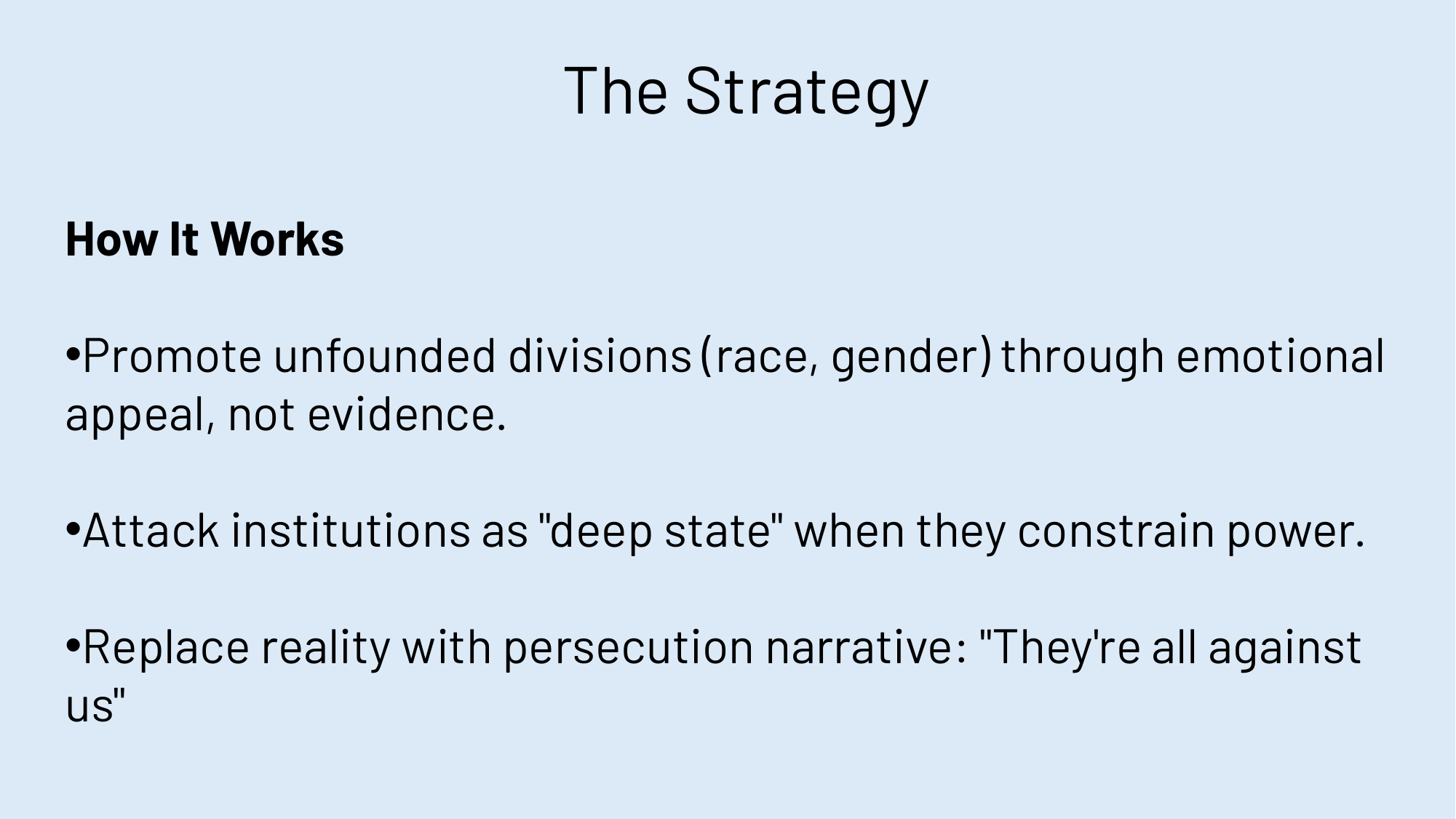

The Strategy

How It Works

Promote unfounded divisions (race, gender) through emotional appeal, not evidence.

Attack institutions as "deep state" when they constrain power.

Replace reality with persecution narrative: "They're all against us"